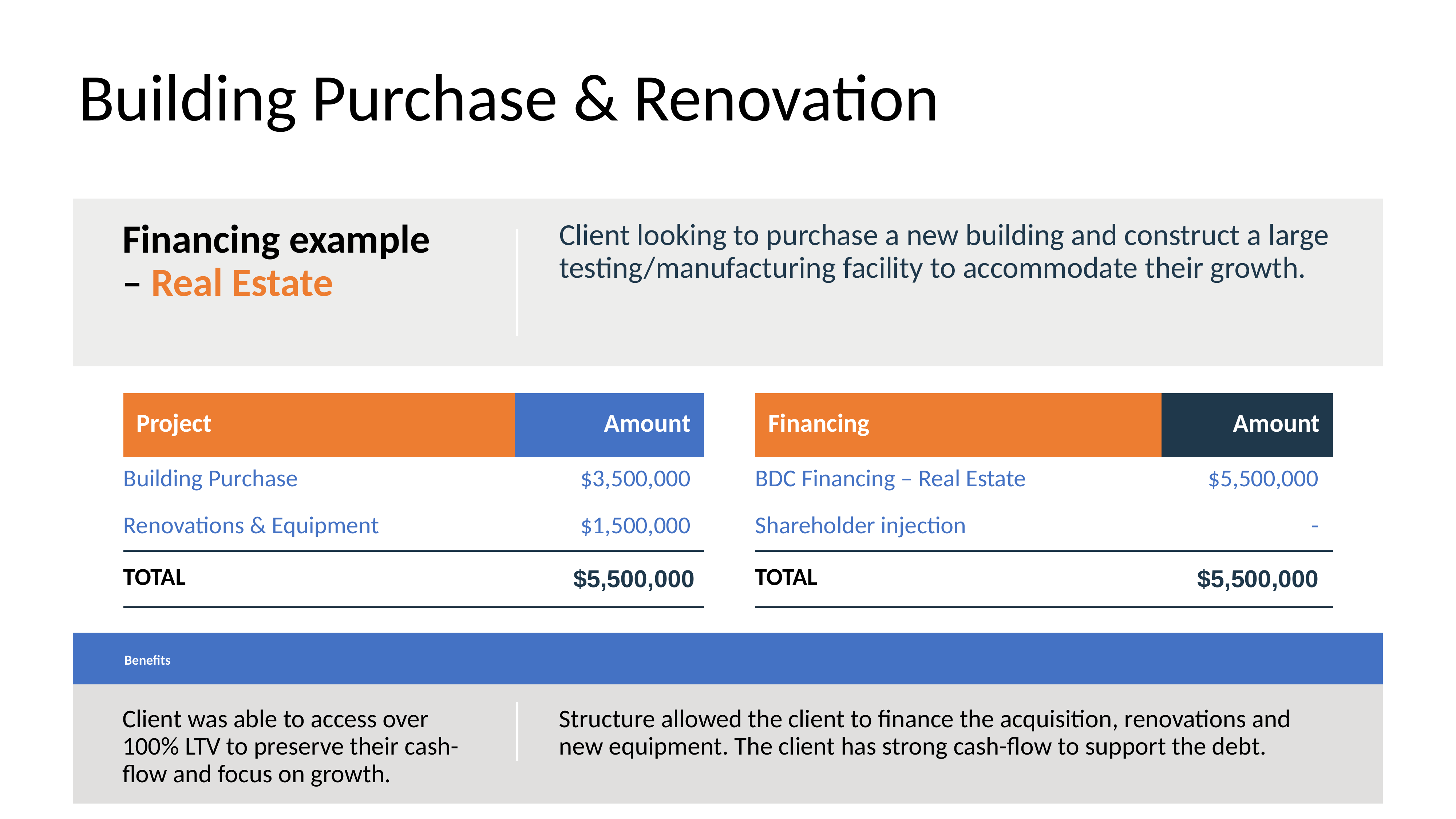

# Building Purchase & Renovation

Financing example
– Real Estate
Client looking to purchase a new building and construct a large testing/manufacturing facility to accommodate their growth.
| Project | Amount |  | Financing | Amount |
| --- | --- | --- | --- | --- |
| Building Purchase | $3,500,000 |  | BDC Financing – Real Estate | $5,500,000 |
| Renovations & Equipment | $1,500,000 |  | Shareholder injection | - |
| TOTAL | $5,500,000 |  | TOTAL | $5,500,000 |
Benefits

Structure allowed the client to finance the acquisition, renovations and new equipment. The client has strong cash-flow to support the debt.
Client was able to access over 100% LTV to preserve their cash-flow and focus on growth.